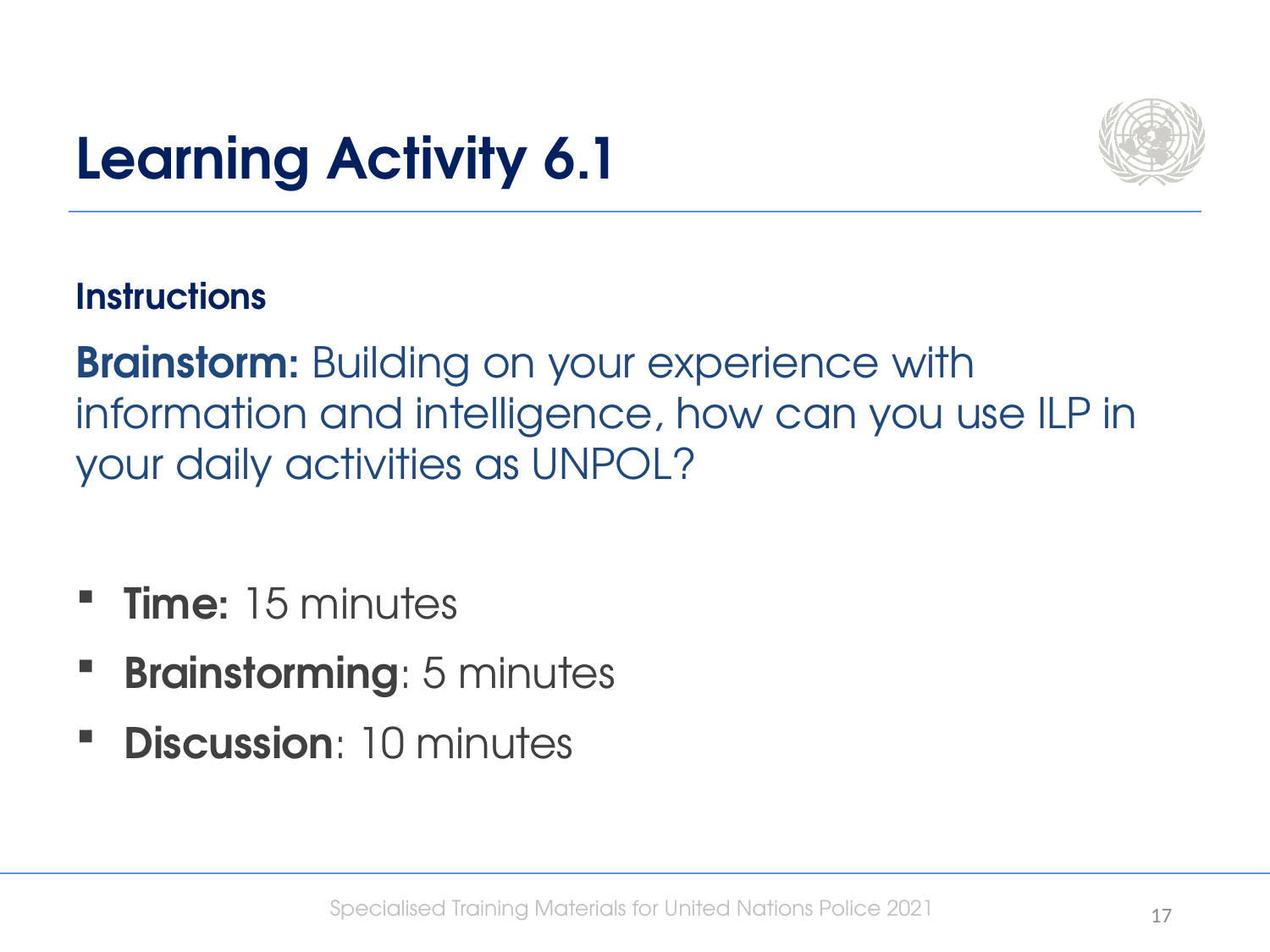

# Learning Activity 6.1
Instructions
Brainstorm: Building on your experience with information and intelligence, how can you use ILP in your daily activities as UNPOL?

Time: 15 minutes
Brainstorming: 5 minutes
Discussion: 10 minutes
17